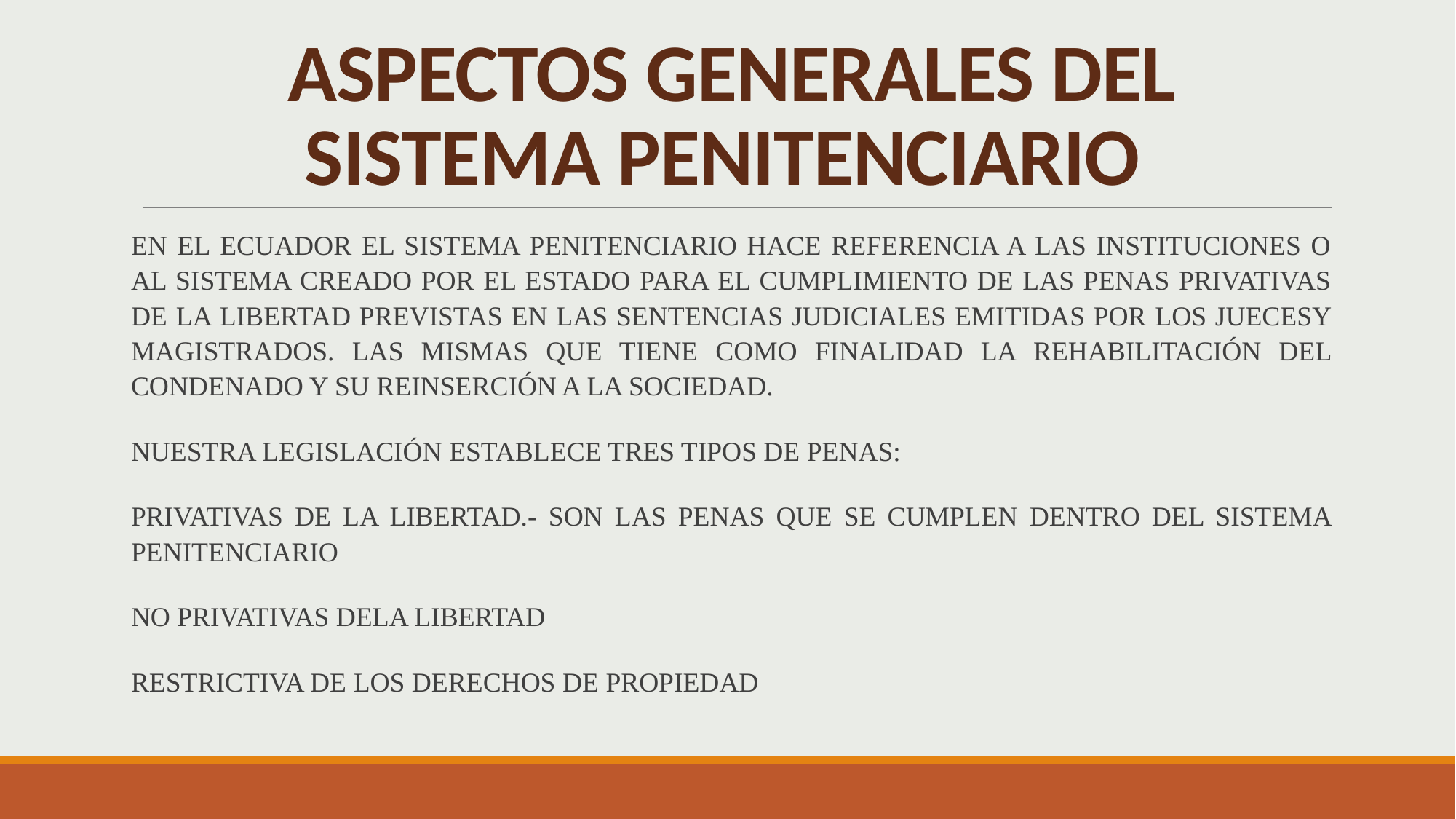

# ASPECTOS GENERALES DEL SISTEMA PENITENCIARIO
EN EL ECUADOR EL SISTEMA PENITENCIARIO HACE REFERENCIA A LAS INSTITUCIONES O AL SISTEMA CREADO POR EL ESTADO PARA EL CUMPLIMIENTO DE LAS PENAS PRIVATIVAS DE LA LIBERTAD PREVISTAS EN LAS SENTENCIAS JUDICIALES EMITIDAS POR LOS JUECESY MAGISTRADOS. LAS MISMAS QUE TIENE COMO FINALIDAD LA REHABILITACIÓN DEL CONDENADO Y SU REINSERCIÓN A LA SOCIEDAD.
NUESTRA LEGISLACIÓN ESTABLECE TRES TIPOS DE PENAS:
PRIVATIVAS DE LA LIBERTAD.- SON LAS PENAS QUE SE CUMPLEN DENTRO DEL SISTEMA PENITENCIARIO
NO PRIVATIVAS DELA LIBERTAD
RESTRICTIVA DE LOS DERECHOS DE PROPIEDAD